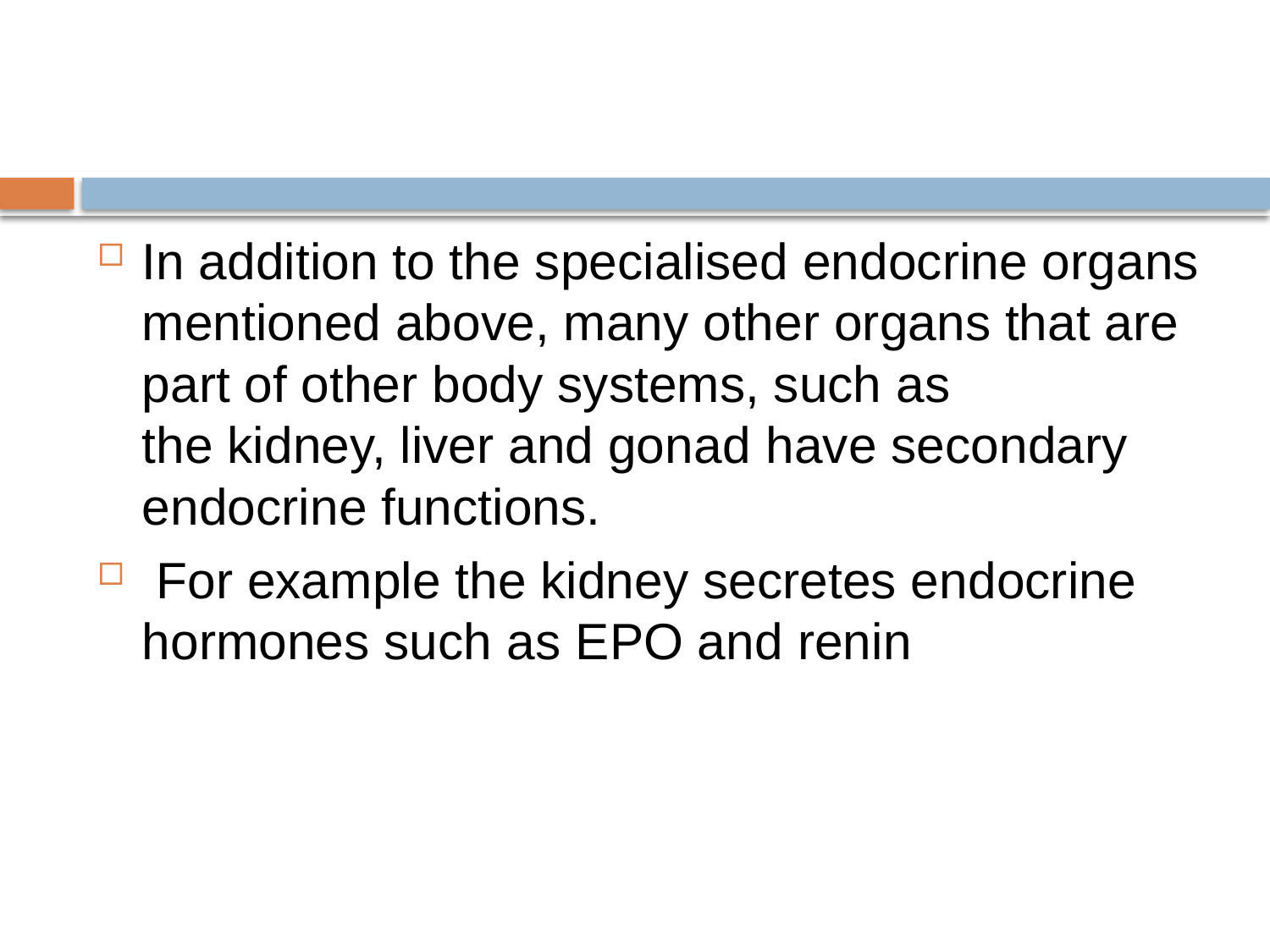

#
In addition to the specialised endocrine organs mentioned above, many other organs that are part of other body systems, such as the kidney, liver and gonad have secondary endocrine functions.
 For example the kidney secretes endocrine hormones such as EPO and renin